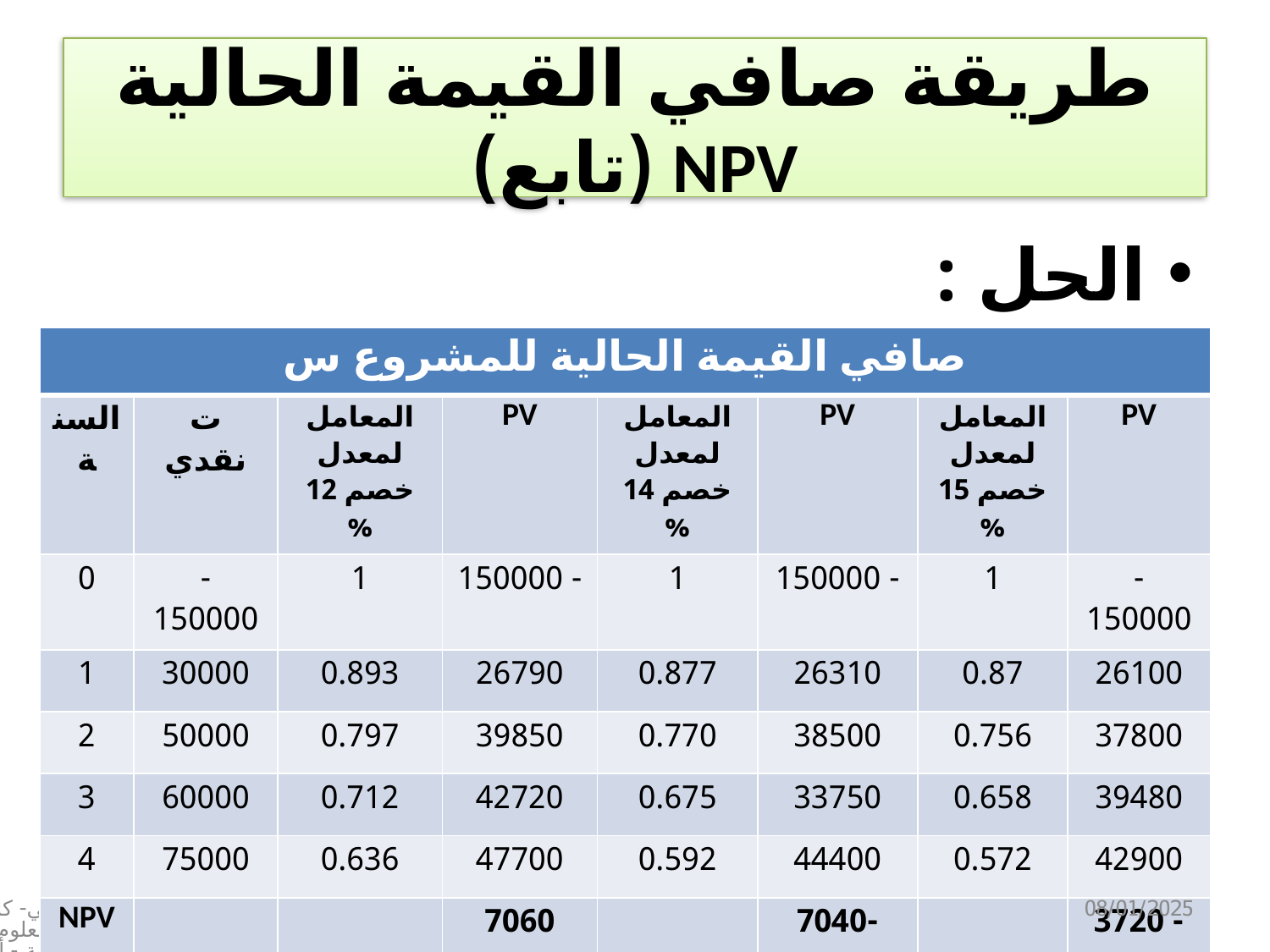

# طريقة صافي القيمة الحالية NPV (تابع)
الحل :

| صافي القيمة الحالية للمشروع س |  |  |  |  |  |  |  |
| --- | --- | --- | --- | --- | --- | --- | --- |
| السنة | ت نقدي | المعامل لمعدل خصم 12 % | PV | المعامل لمعدل خصم 14 % | PV | المعامل لمعدل خصم 15 % | PV |
| 0 | - 150000 | 1 | - 150000 | 1 | - 150000 | 1 | - 150000 |
| 1 | 30000 | 0.893 | 26790 | 0.877 | 26310 | 0.87 | 26100 |
| 2 | 50000 | 0.797 | 39850 | 0.770 | 38500 | 0.756 | 37800 |
| 3 | 60000 | 0.712 | 42720 | 0.675 | 33750 | 0.658 | 39480 |
| 4 | 75000 | 0.636 | 47700 | 0.592 | 44400 | 0.572 | 42900 |
| NPV |  |  | 7060 |  | -7040 |  | - 3720 |
16
جامعة أم البواقي- كلية العلوم الاقتصادية  - قسم المحاسبة والعلوم  المالية – سنة 3 محاسبة - أ. د. عبدالجليل بوداح
08/01/2025